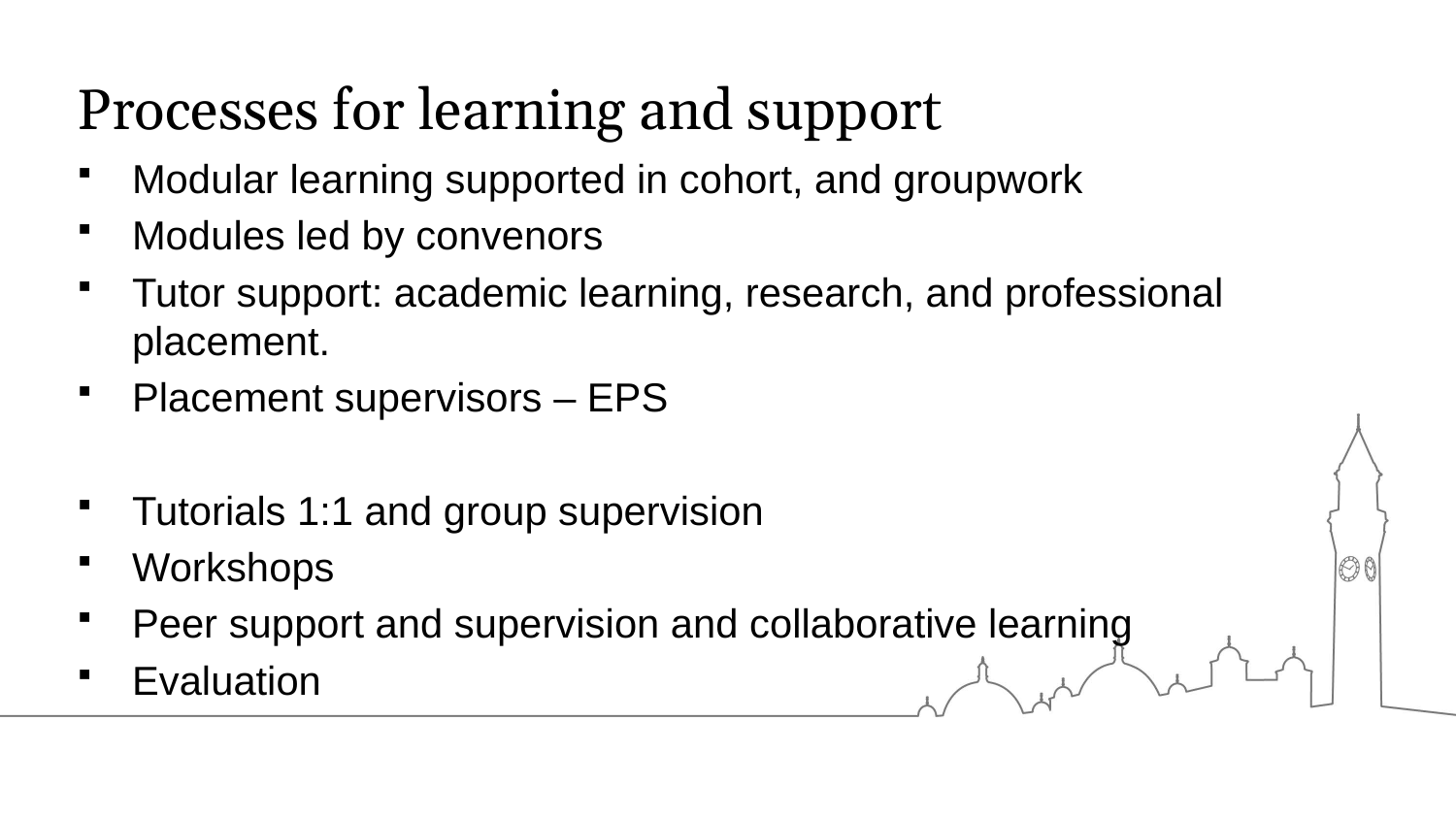

# Processes for learning and support
Modular learning supported in cohort, and groupwork
Modules led by convenors
Tutor support: academic learning, research, and professional placement.
Placement supervisors – EPS

Tutorials 1:1 and group supervision
Workshops
Peer support and supervision and collaborative learning
Evaluation